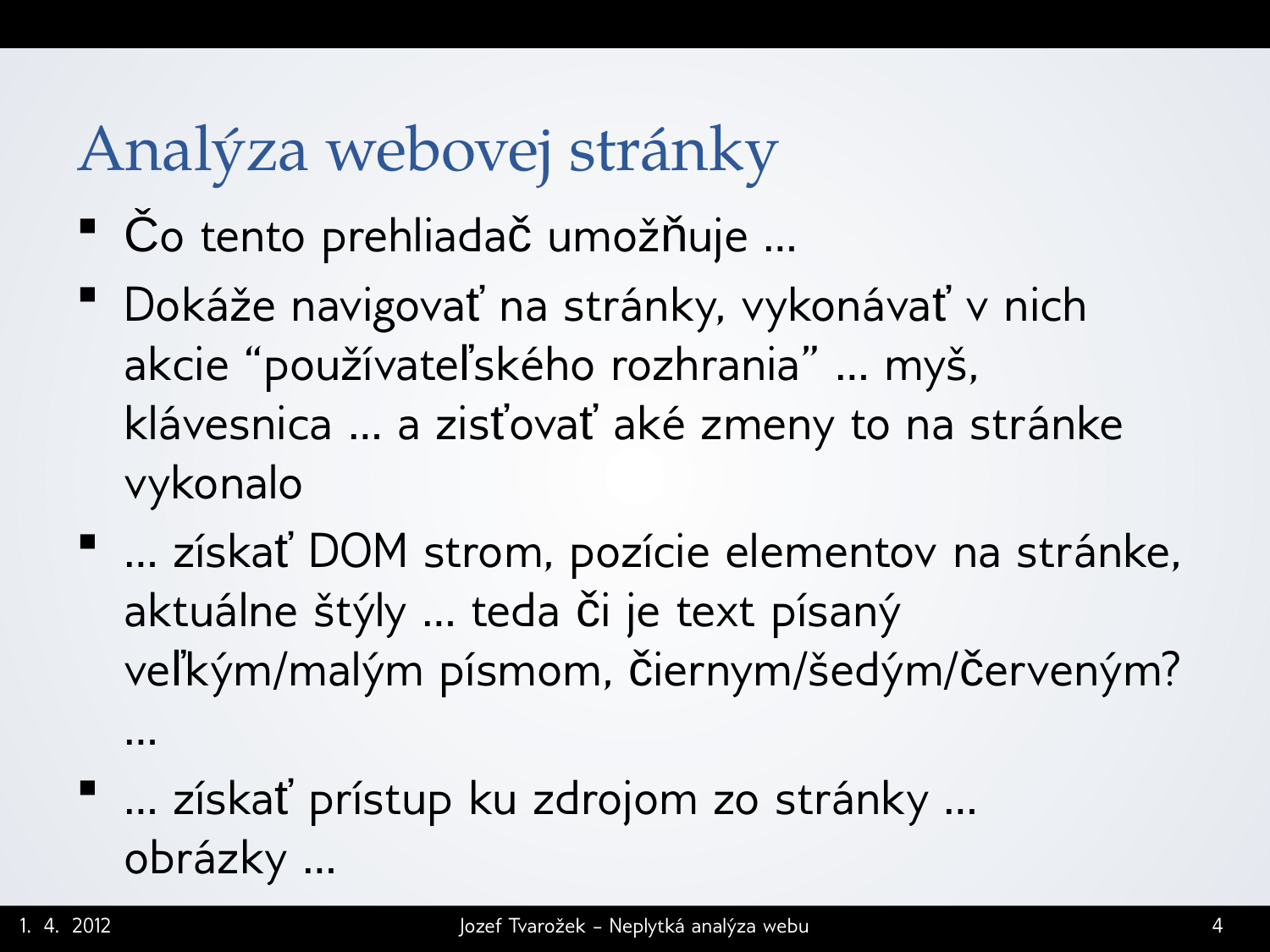

# Analýza webovej stránky
Čo tento prehliadač umožňuje …
Dokáže navigovať na stránky, vykonávať v nich akcie “používateľského rozhrania” … myš, klávesnica … a zisťovať aké zmeny to na stránke vykonalo
… získať DOM strom, pozície elementov na stránke, aktuálne štýly … teda či je text písaný veľkým/malým písmom, čiernym/šedým/červeným? …
… získať prístup ku zdrojom zo stránky …
obrázky …

Jozef Tvarožek – Neplytká analýza webu